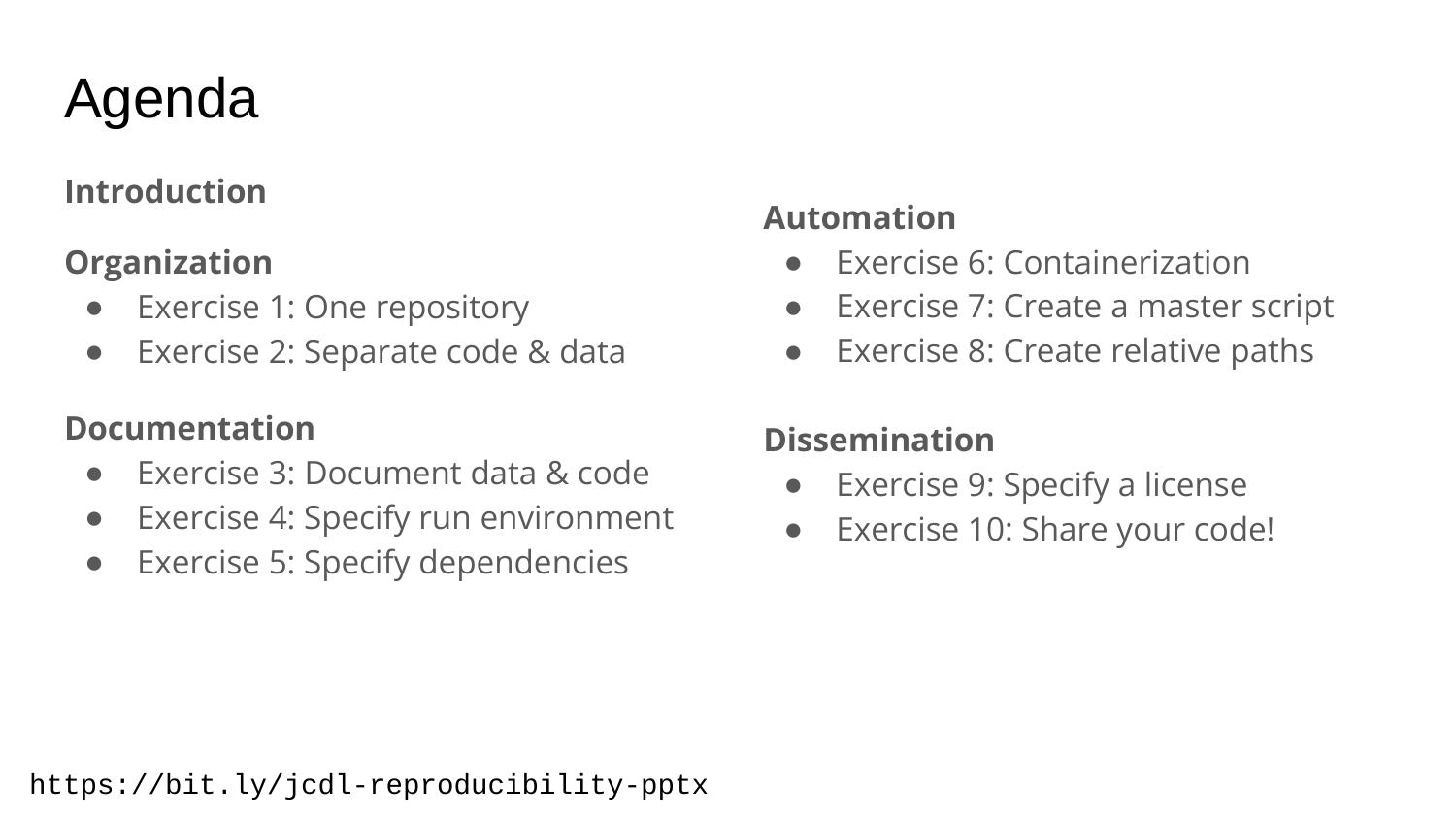

# Agenda

Automation
Exercise 6: Containerization
Exercise 7: Create a master script
Exercise 8: Create relative paths

Dissemination
Exercise 9: Specify a license
Exercise 10: Share your code!

Introduction
Organization
Exercise 1: One repository
Exercise 2: Separate code & data
Documentation
Exercise 3: Document data & code
Exercise 4: Specify run environment
Exercise 5: Specify dependencies